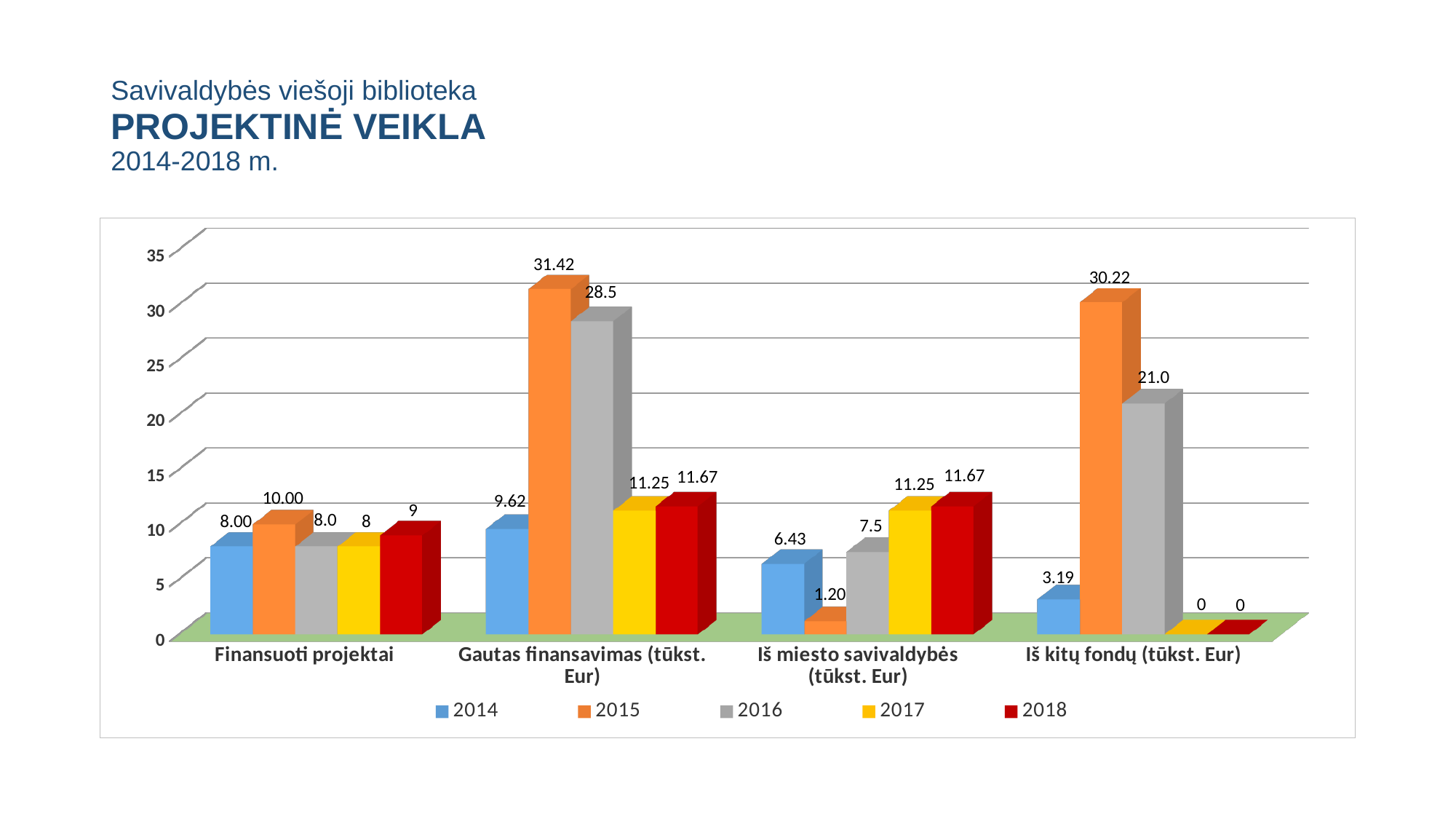

# Savivaldybės viešoji biblioteka PROJEKTINĖ VEIKLA 2014-2018 m.

[unsupported chart]